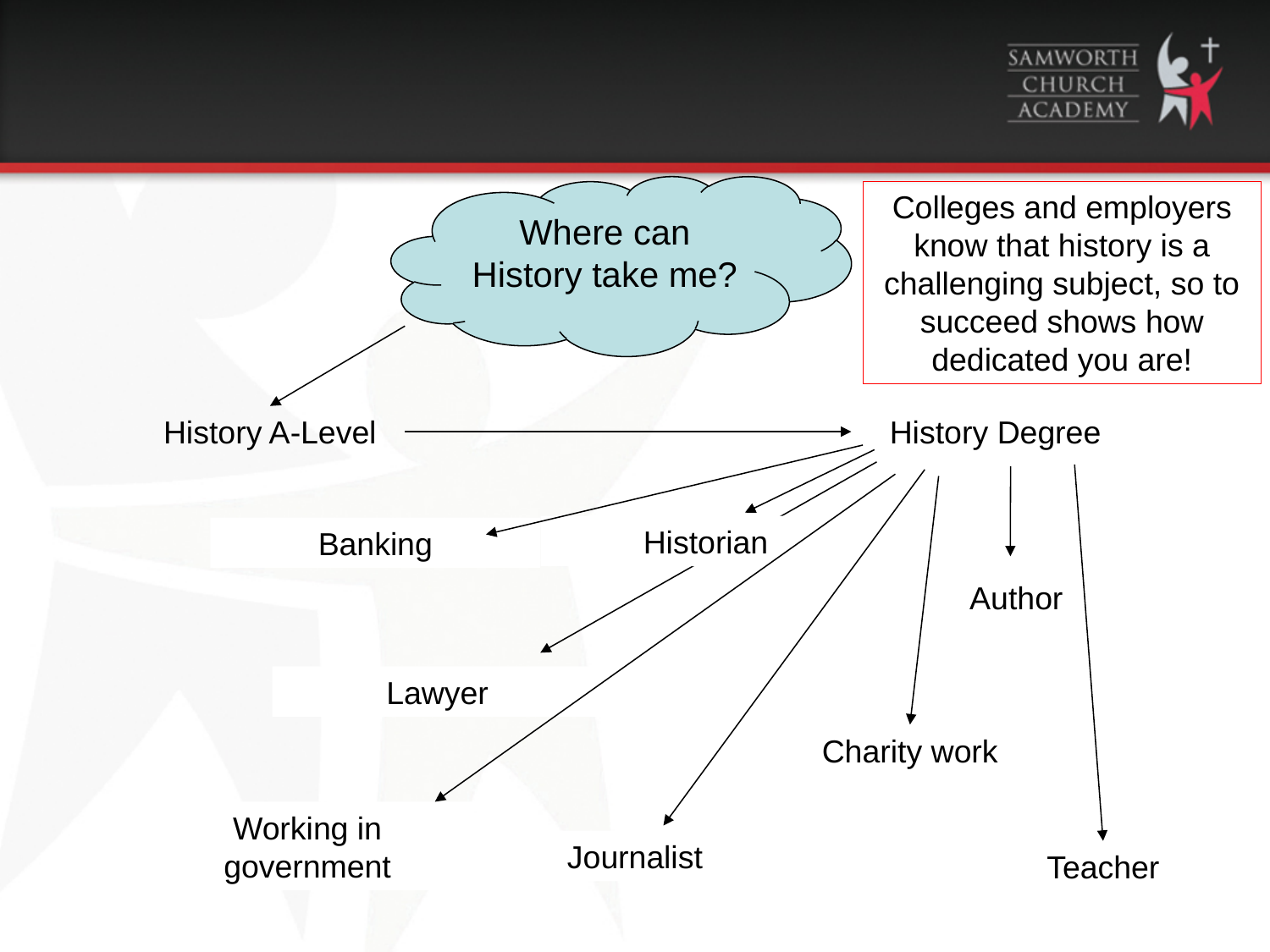

Where can History take me?
Colleges and employers know that history is a challenging subject, so to succeed shows how dedicated you are!
History A-Level
History Degree
Historian
Banking
Author
Lawyer
Charity work
Working in government
Journalist
Teacher